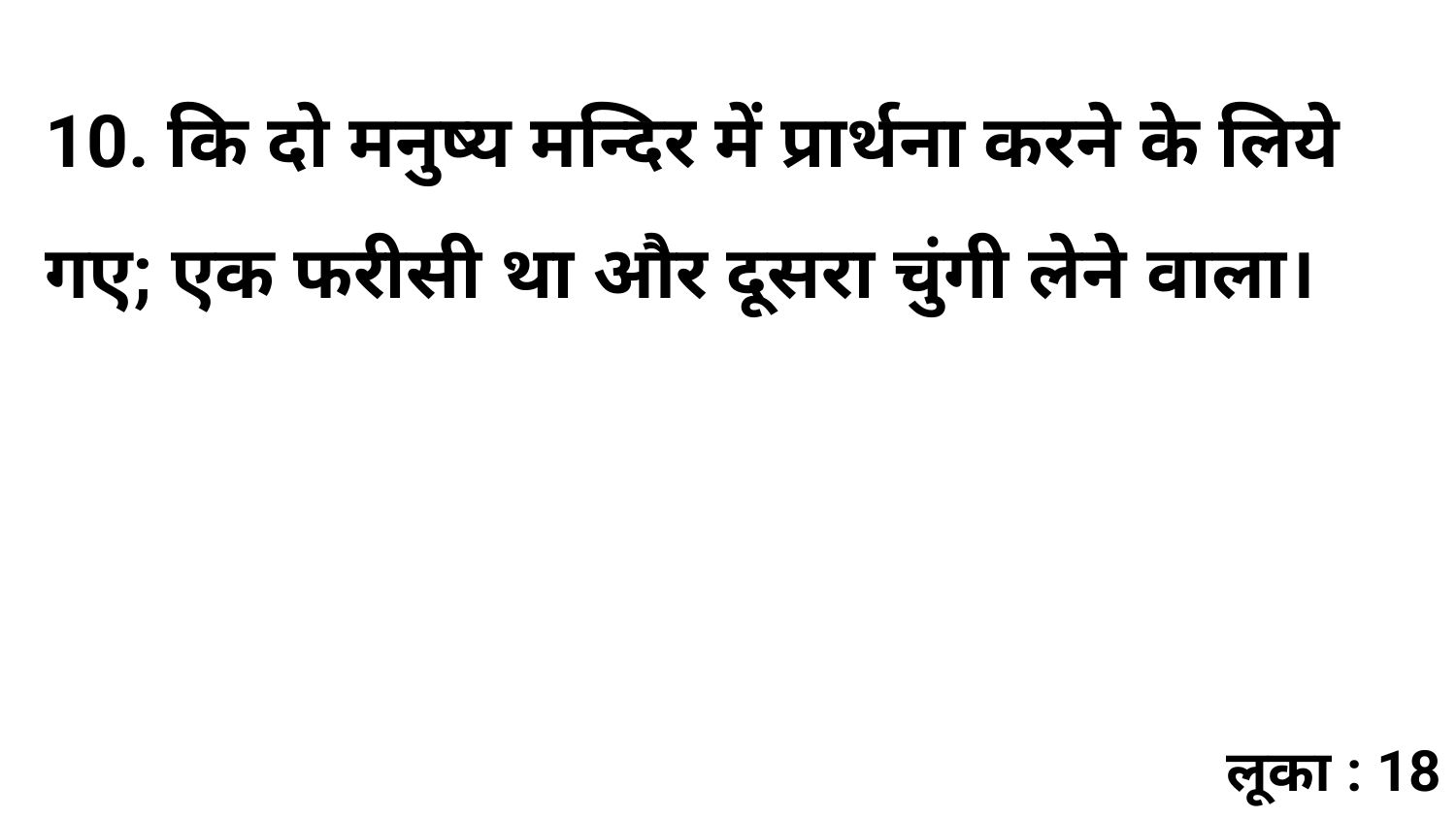

10. कि दो मनुष्य मन्दिर में प्रार्थना करने के लिये गए; एक फरीसी था और दूसरा चुंगी लेने वाला।
लूका : 18